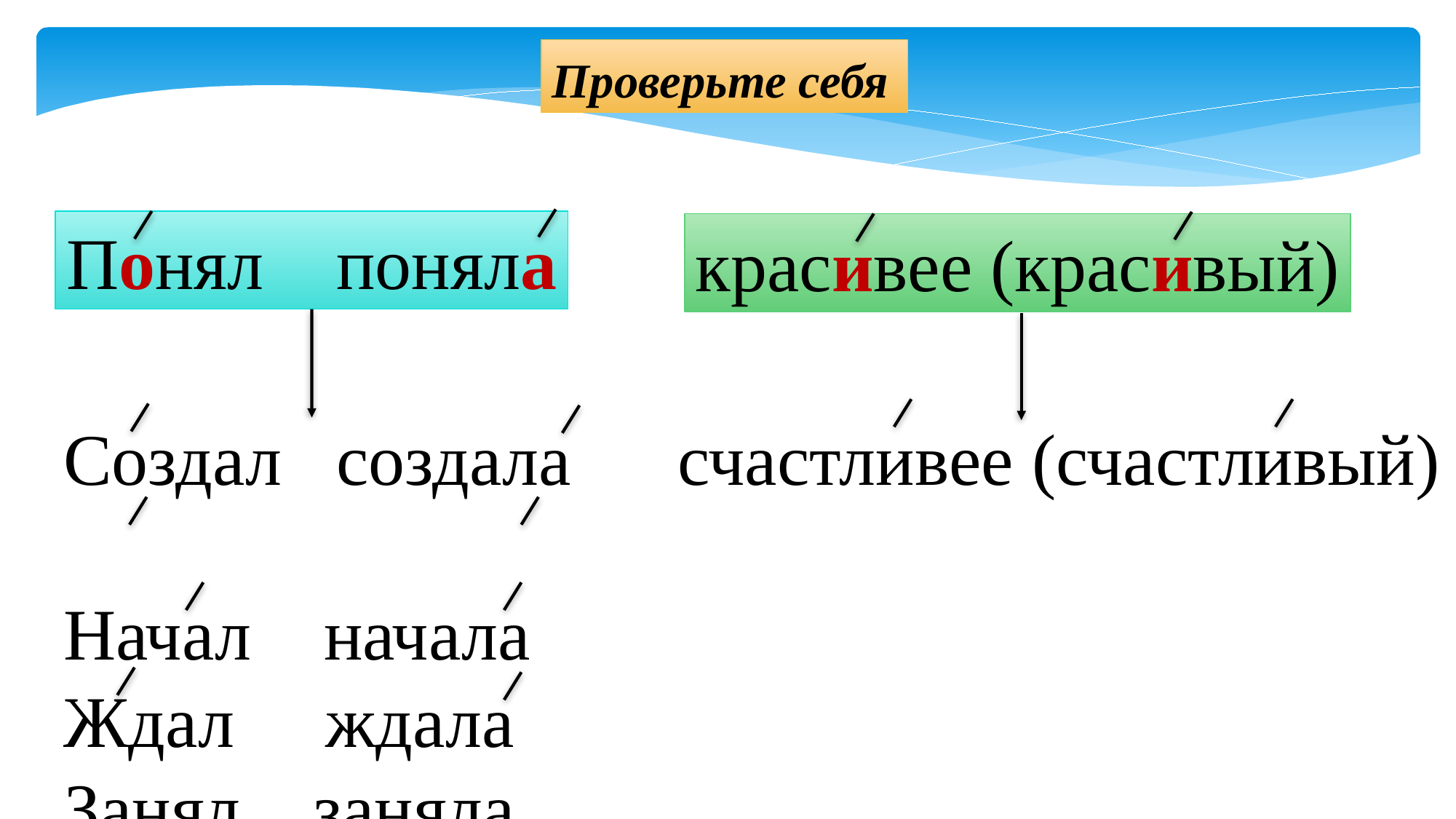

Проверьте себя
Понял    поняла
красивее (красивый)
Создал   создала
Начал    начала
Ждал     ждала
Занял    заняла
счастливее (счастливый)